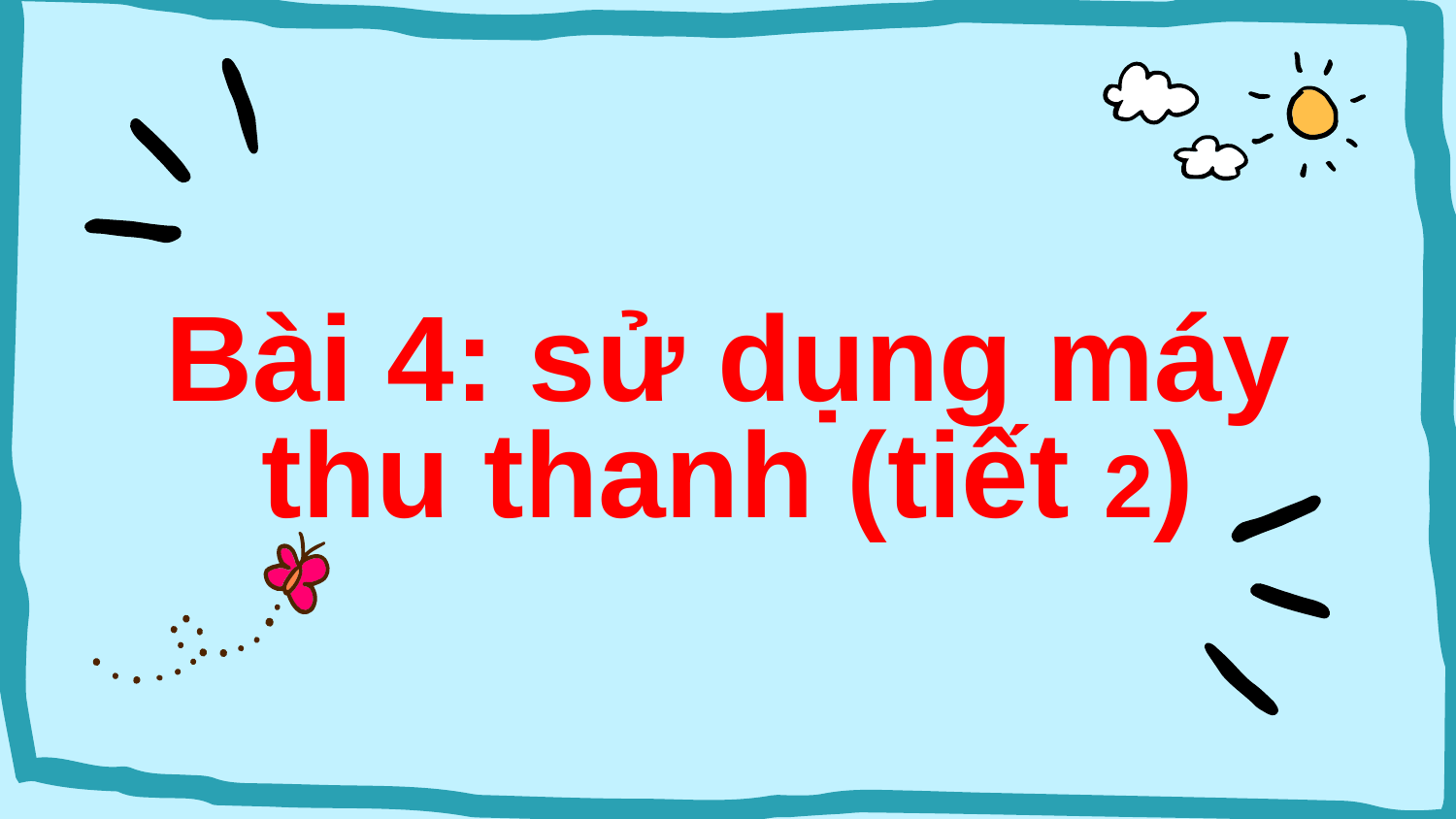

# Bài 4: sử dụng máy thu thanh (tiết 2)